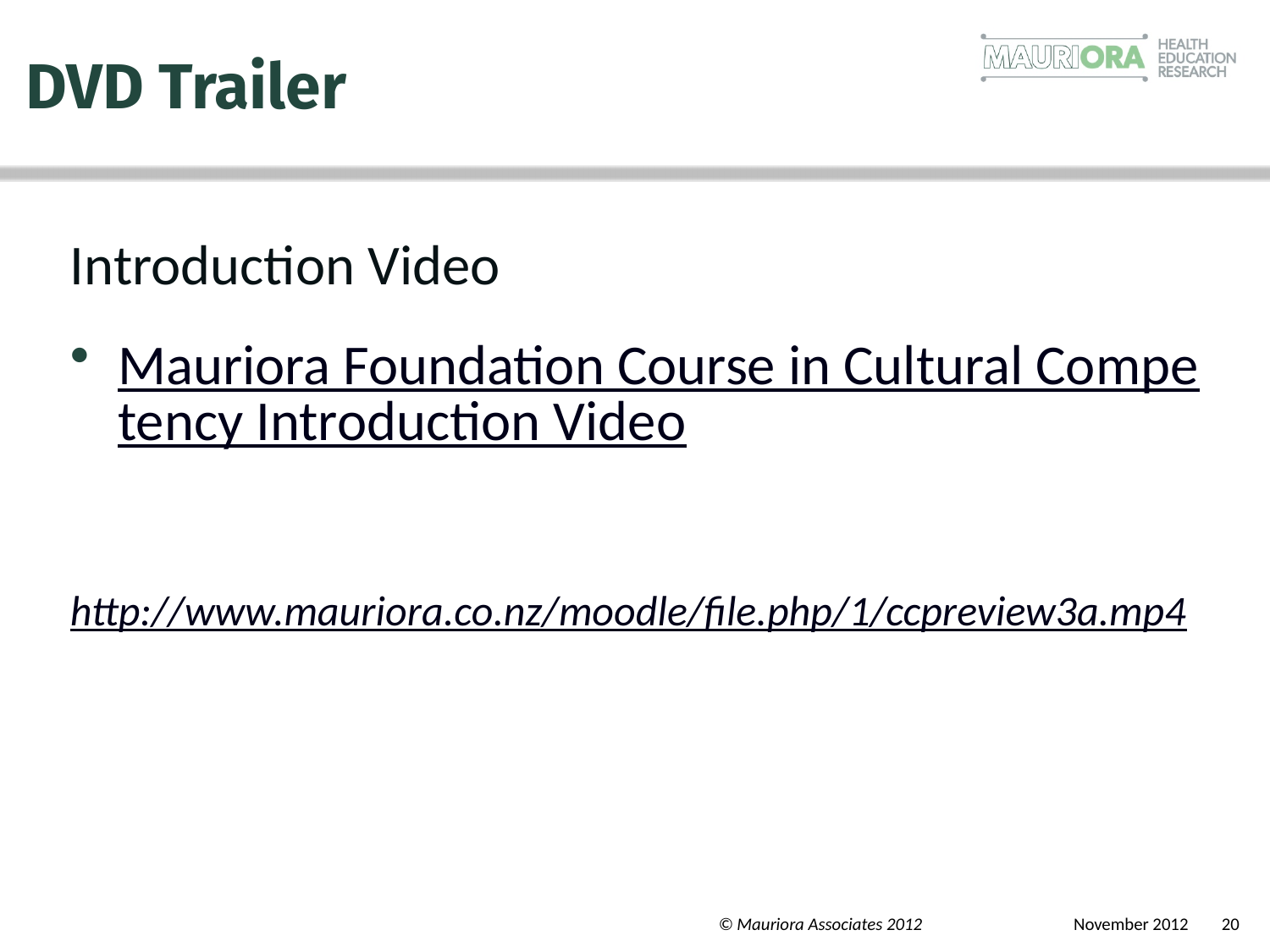

# DVD Trailer
Introduction Video
Mauriora Foundation Course in Cultural Competency Introduction Video

http://www.mauriora.co.nz/moodle/file.php/1/ccpreview3a.mp4
© Mauriora Associates 2012
 November 2012
20